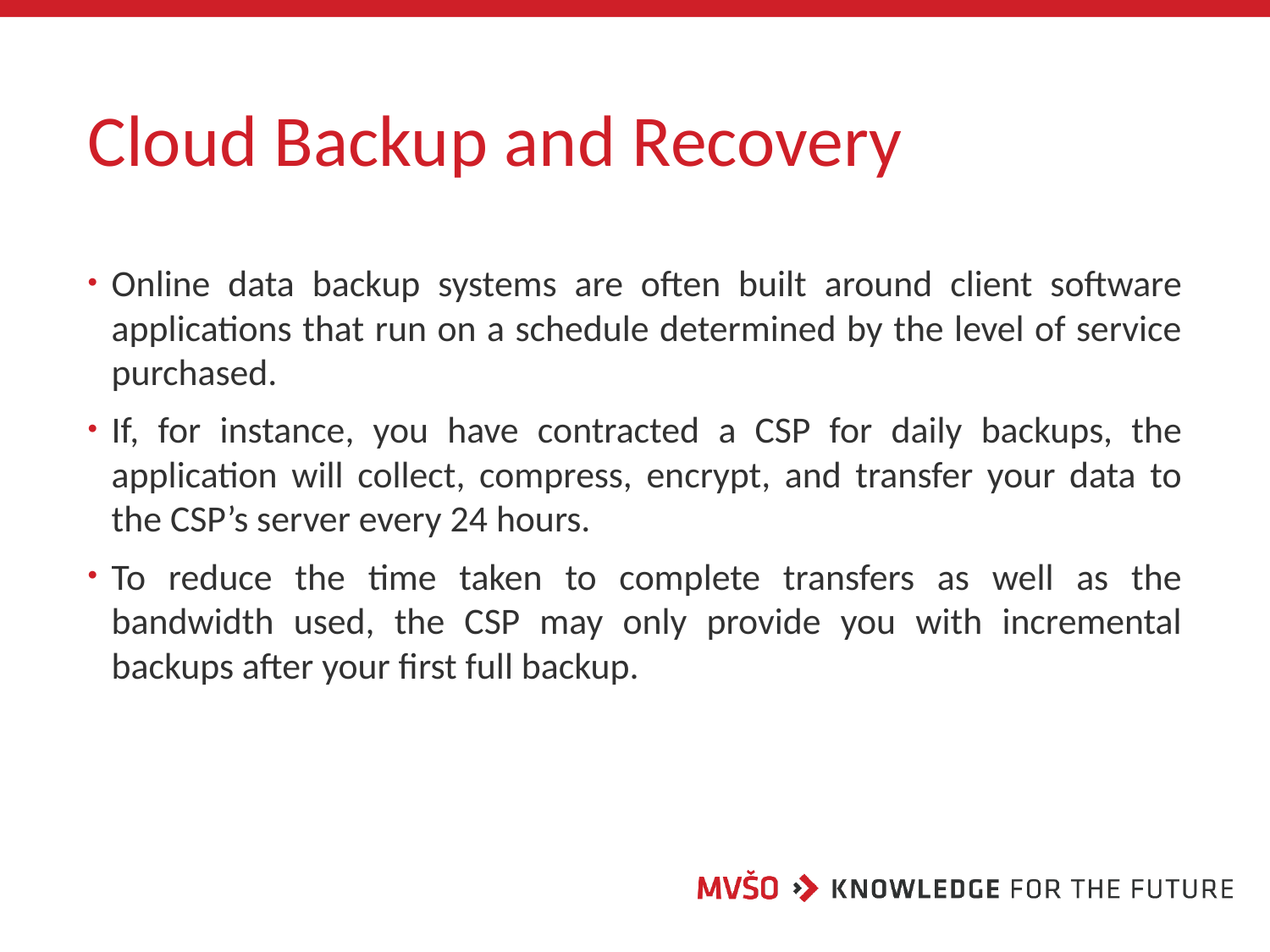

# Cloud Backup and Recovery
Online data backup systems are often built around client software applications that run on a schedule determined by the level of service purchased.
If, for instance, you have contracted a CSP for daily backups, the application will collect, compress, encrypt, and transfer your data to the CSP’s server every 24 hours.
To reduce the time taken to complete transfers as well as the bandwidth used, the CSP may only provide you with incremental backups after your first full backup.